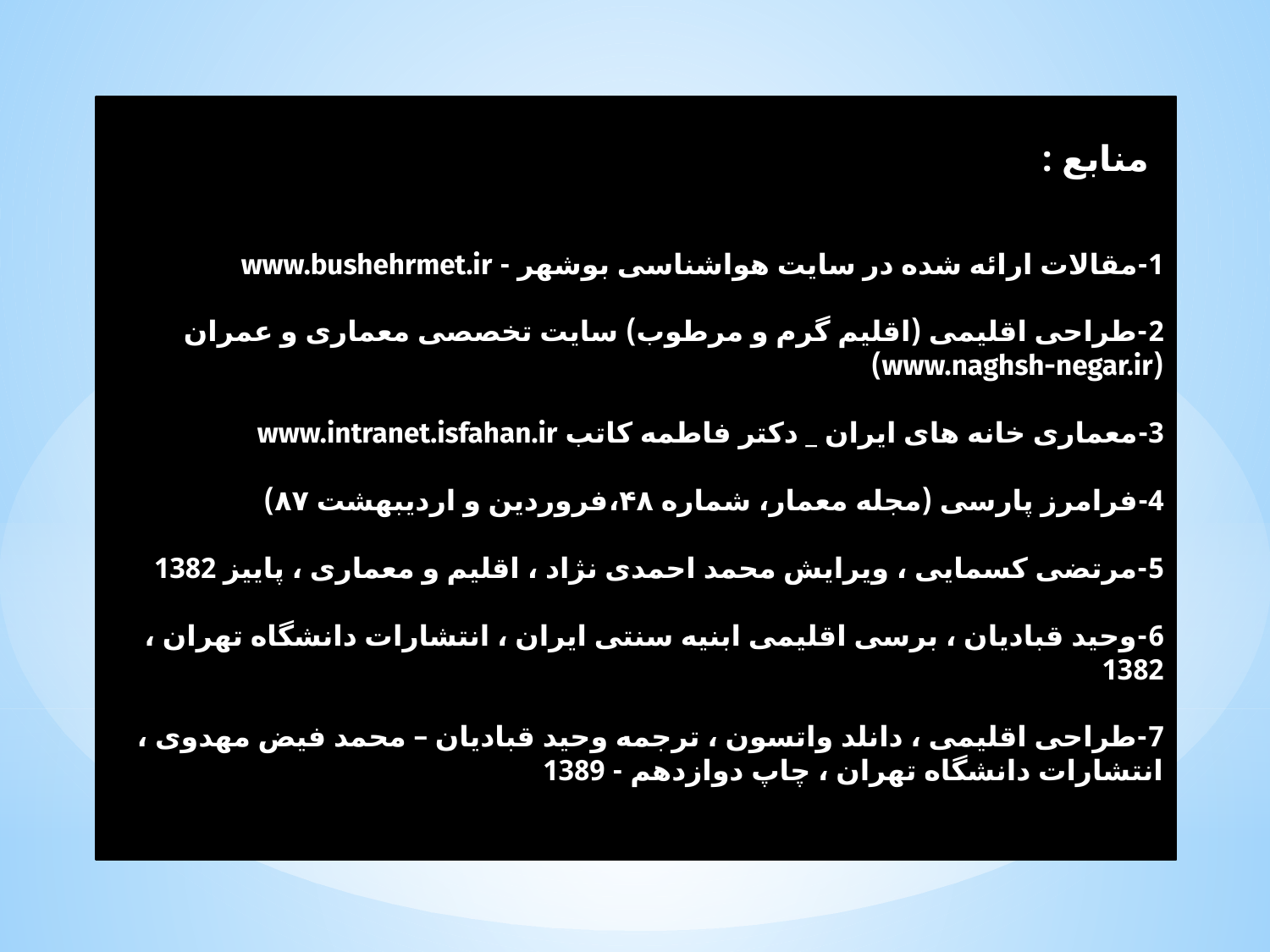

منابع :

1-مقالات ارائه شده در سایت هواشناسی بوشهر - www.bushehrmet.ir

2-طراحی اقلیمی (اقلیم گرم و مرطوب) سایت تخصصی معماری و عمران (www.naghsh-negar.ir)

3-معماری خانه های ایران _ دکتر فاطمه کاتب www.intranet.isfahan.ir

4-فرامرز پارسی (مجله معمار، شماره ۴۸،‌فروردین و اردیبهشت ۸۷)

5-مرتضی کسمایی ، ویرایش محمد احمدی نژاد ، اقلیم و معماری ، پاییز 1382

6-وحید قبادیان ، برسی اقلیمی ابنیه سنتی ایران ، انتشارات دانشگاه تهران ، 1382

7-طراحی اقلیمی ، دانلد واتسون ، ترجمه وحید قبادیان – محمد فیض مهدوی ، انتشارات دانشگاه تهران ، چاپ دوازدهم - 1389